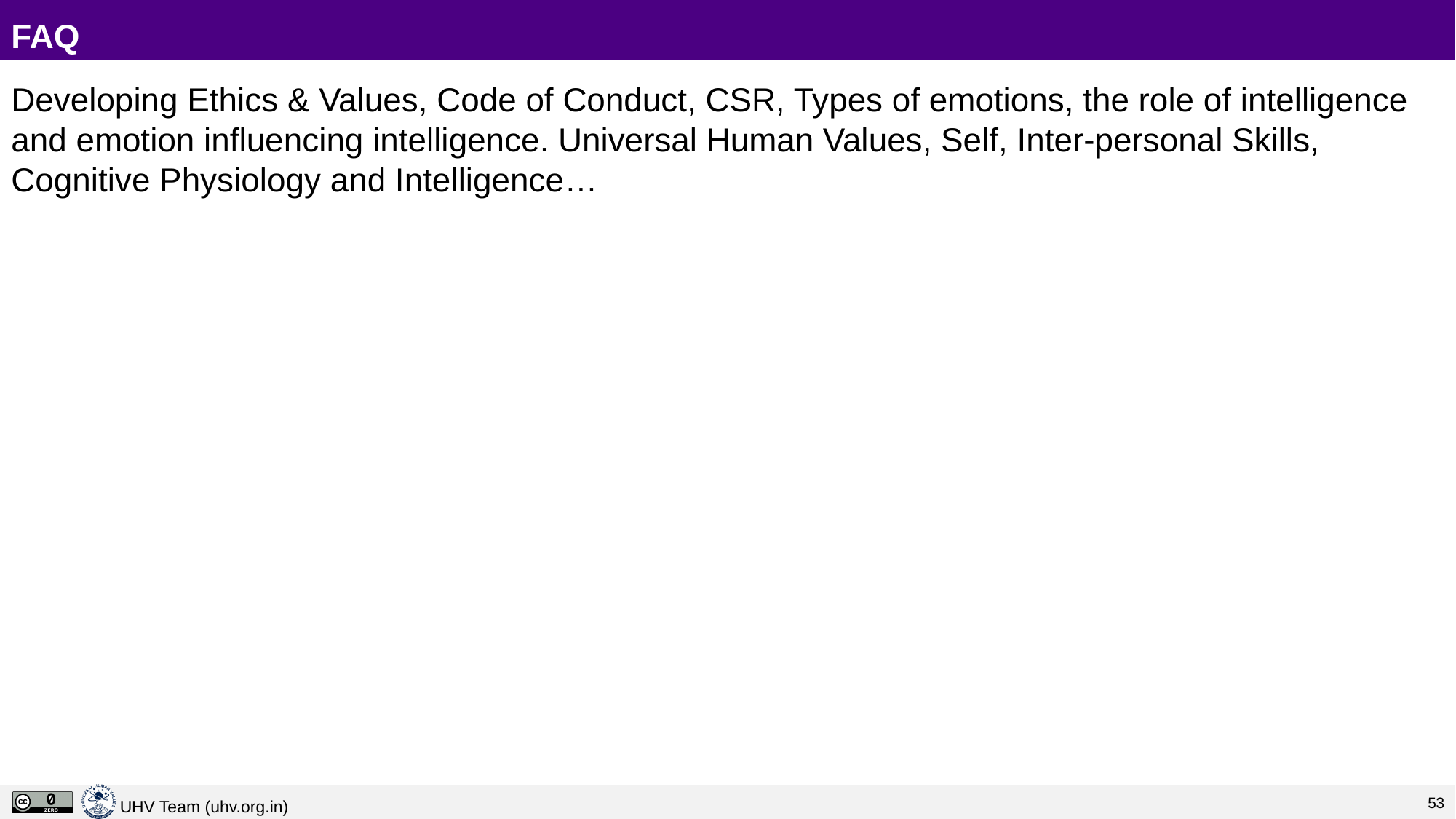

# FAQ
Developing Ethics & Values, Code of Conduct, CSR, Types of emotions, the role of intelligence and emotion influencing intelligence. Universal Human Values, Self, Inter-personal Skills, Cognitive Physiology and Intelligence…